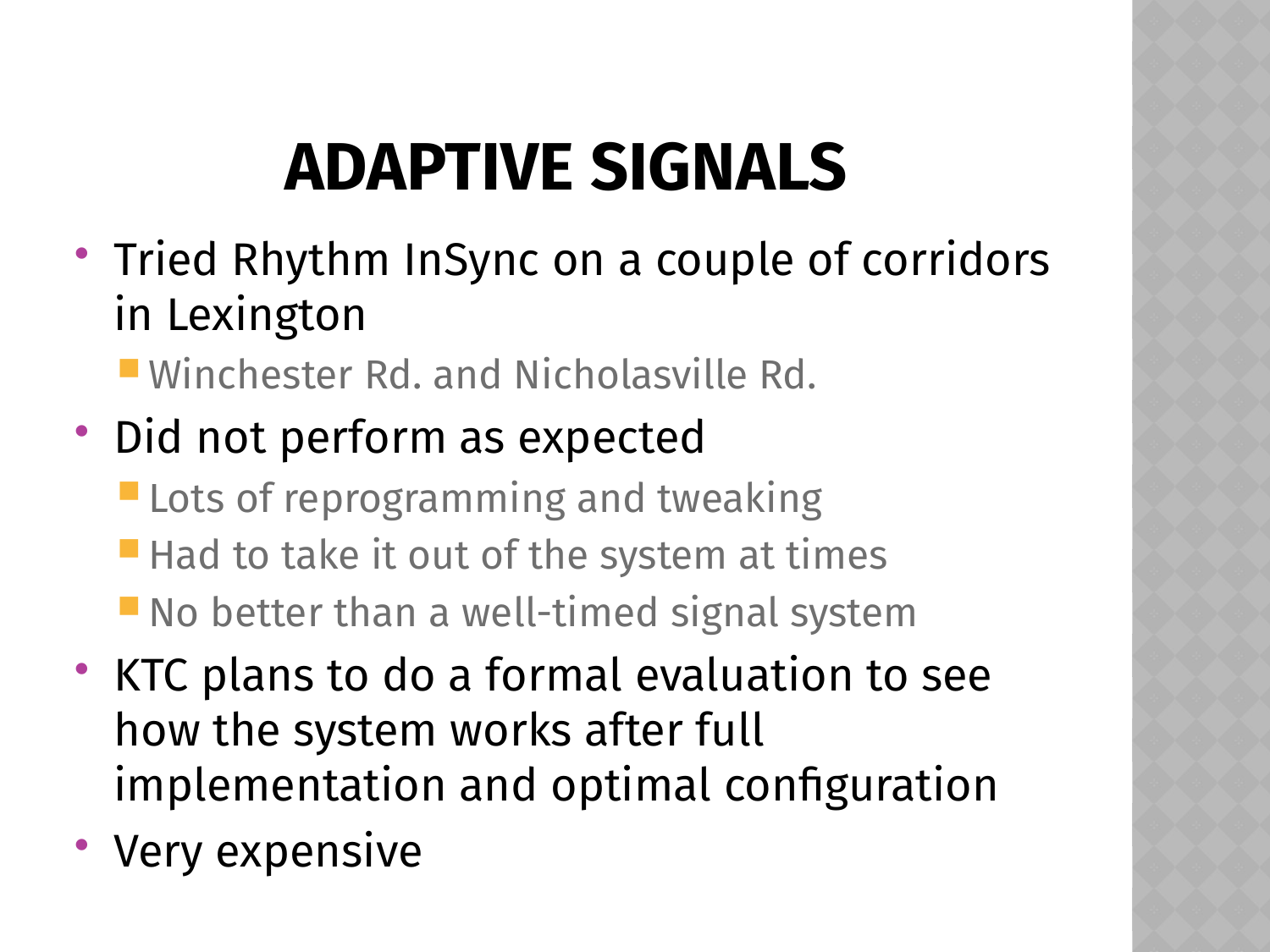

# Adaptive signals
Tried Rhythm InSync on a couple of corridors in Lexington
Winchester Rd. and Nicholasville Rd.
Did not perform as expected
Lots of reprogramming and tweaking
Had to take it out of the system at times
No better than a well-timed signal system
KTC plans to do a formal evaluation to see how the system works after full implementation and optimal configuration
Very expensive